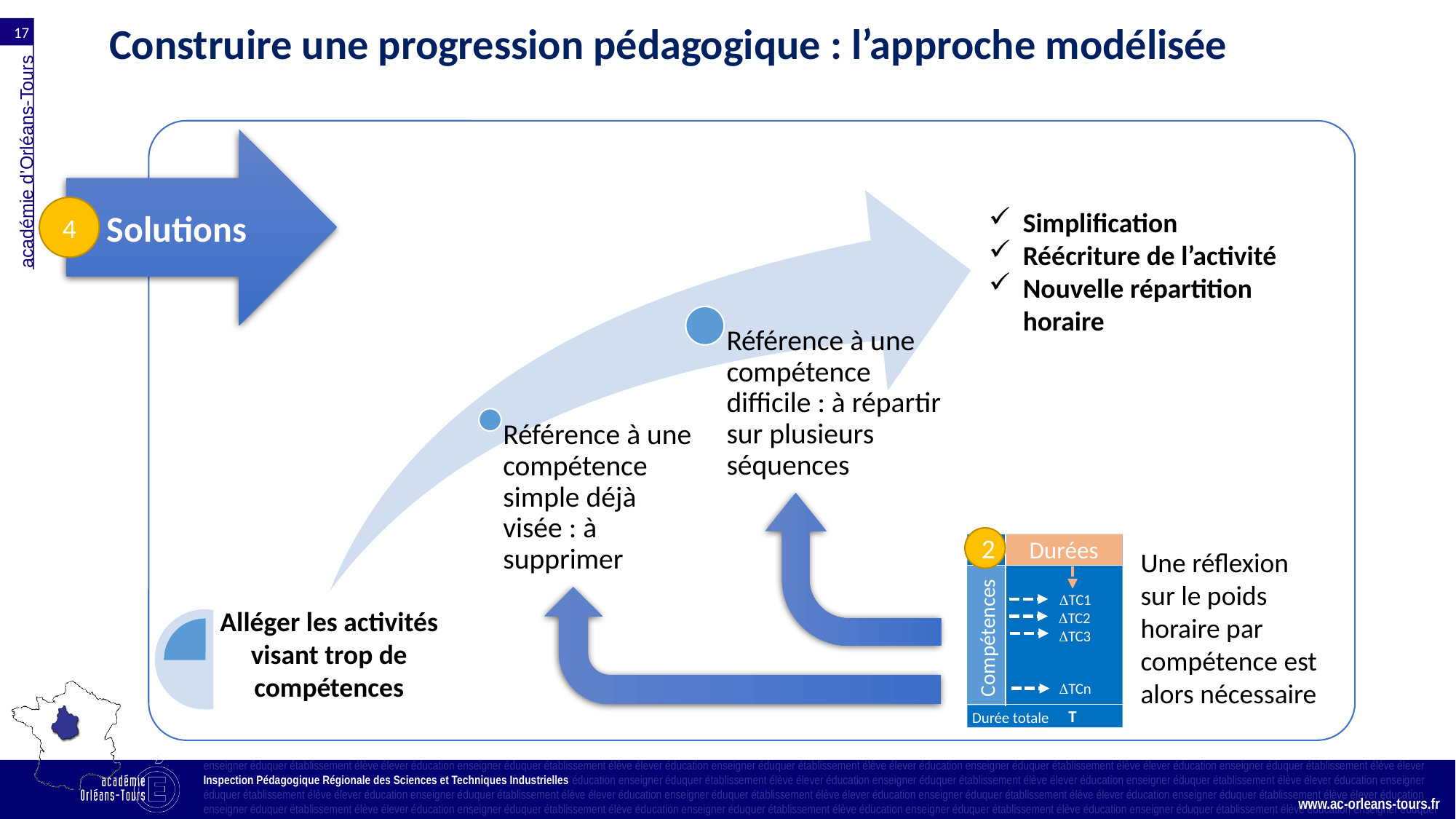

Construire une progression pédagogique : l’approche modélisée

Solutions
Référence à une compétence simple déjà visée : à supprimer
Référence à une compétence difficile : à répartir sur plusieurs séquences
4
Simplification
Réécriture de l’activité
Nouvelle répartition horaire

Durées
2

Une réflexion sur le poids horaire par compétence est alors nécessaire
Compétences
ΔTC1
Alléger les activités visant trop de compétences
ΔTC2

ΔTC3
ΔTCn
T
Durée totale